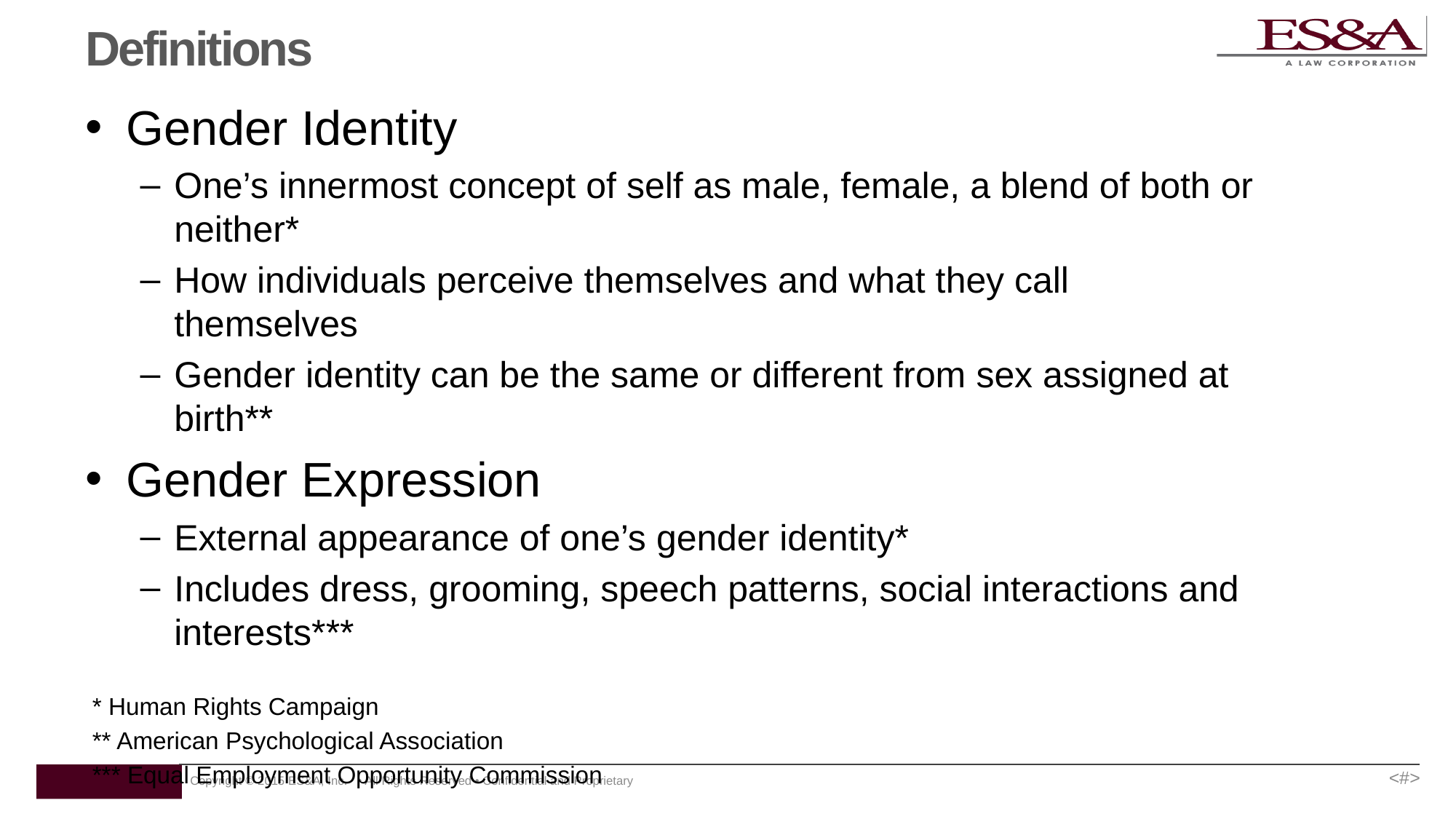

# Definitions
Gender Identity
One’s innermost concept of self as male, female, a blend of both or neither*
How individuals perceive themselves and what they call themselves
Gender identity can be the same or different from sex assigned at birth**
Gender Expression
External appearance of one’s gender identity*
Includes dress, grooming, speech patterns, social interactions and interests***

* Human Rights Campaign
** American Psychological Association
*** Equal Employment Opportunity Commission